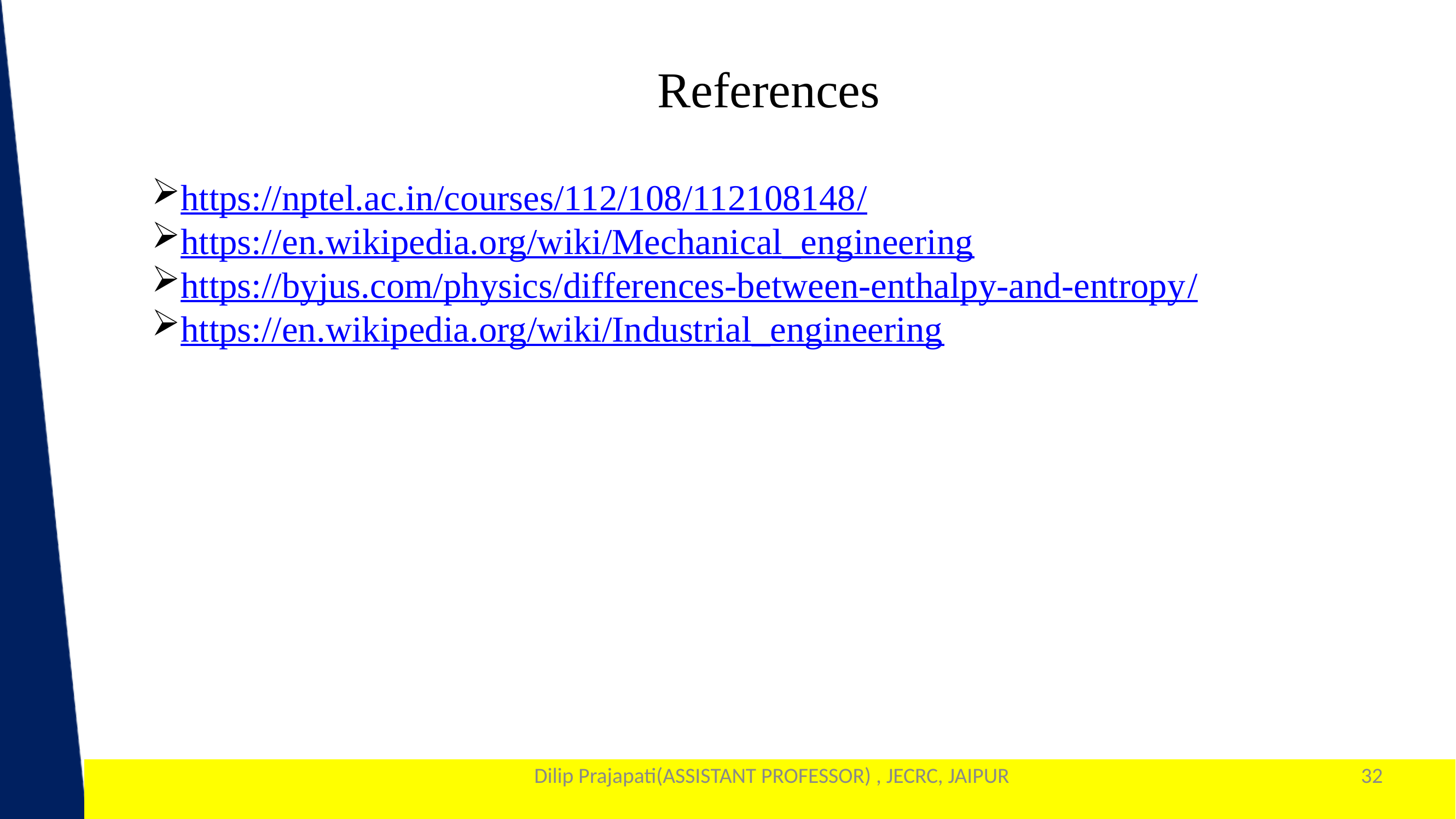

References
https://nptel.ac.in/courses/112/108/112108148/
https://en.wikipedia.org/wiki/Mechanical_engineering
https://byjus.com/physics/differences-between-enthalpy-and-entropy/
https://en.wikipedia.org/wiki/Industrial_engineering

Dilip Prajapati(ASSISTANT PROFESSOR) , JECRC, JAIPUR
32
1